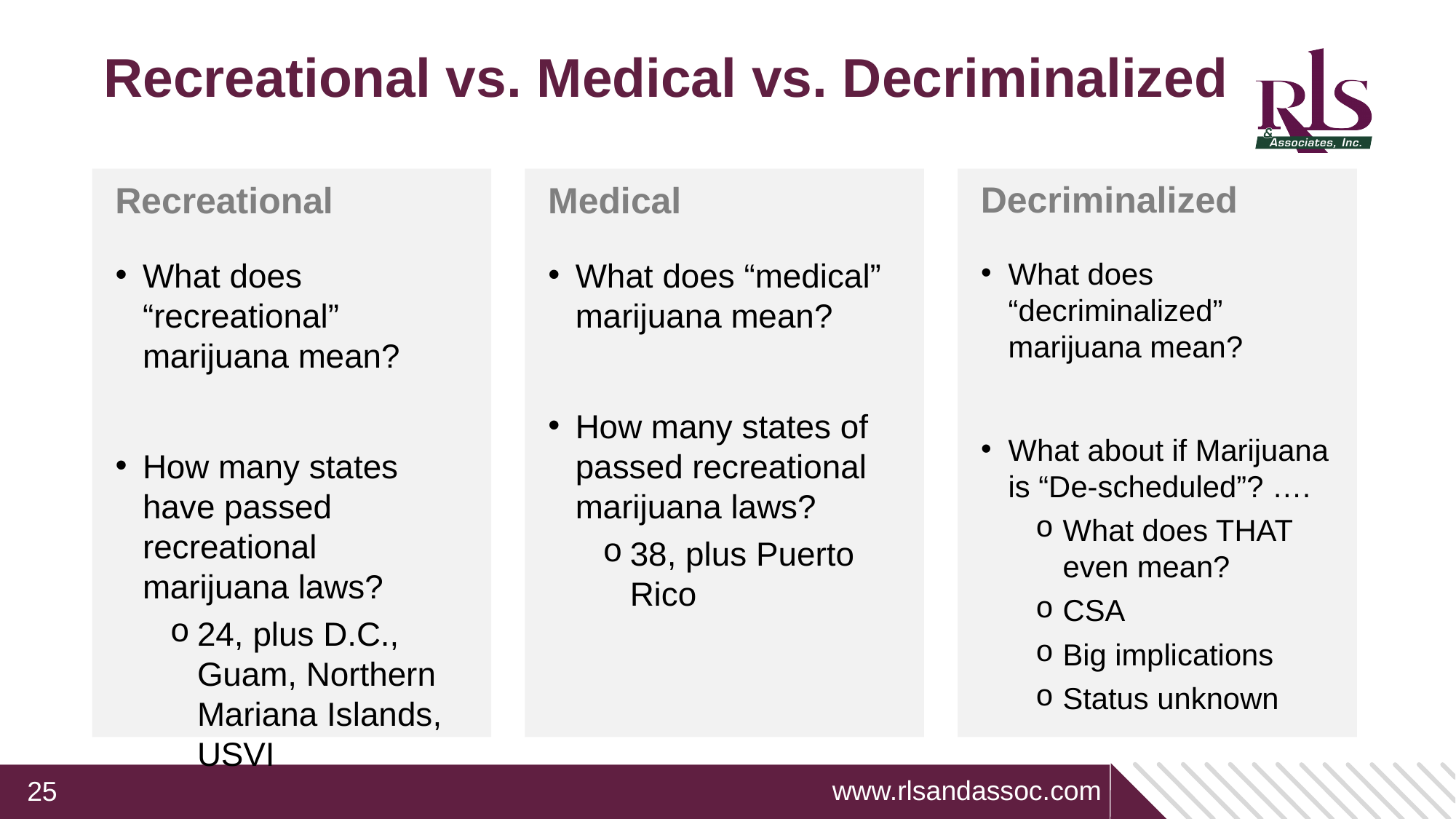

# Recreational vs. Medical vs. Decriminalized
Decriminalized
Recreational
Medical
What does “recreational” marijuana mean?

How many states have passed recreational marijuana laws?
24, plus D.C., Guam, Northern Mariana Islands, USVI

What does “medical” marijuana mean?

How many states of passed recreational marijuana laws?
38, plus Puerto Rico
What does “decriminalized” marijuana mean?

What about if Marijuana is “De-scheduled”? ….
What does THAT even mean?
CSA
Big implications
Status unknown